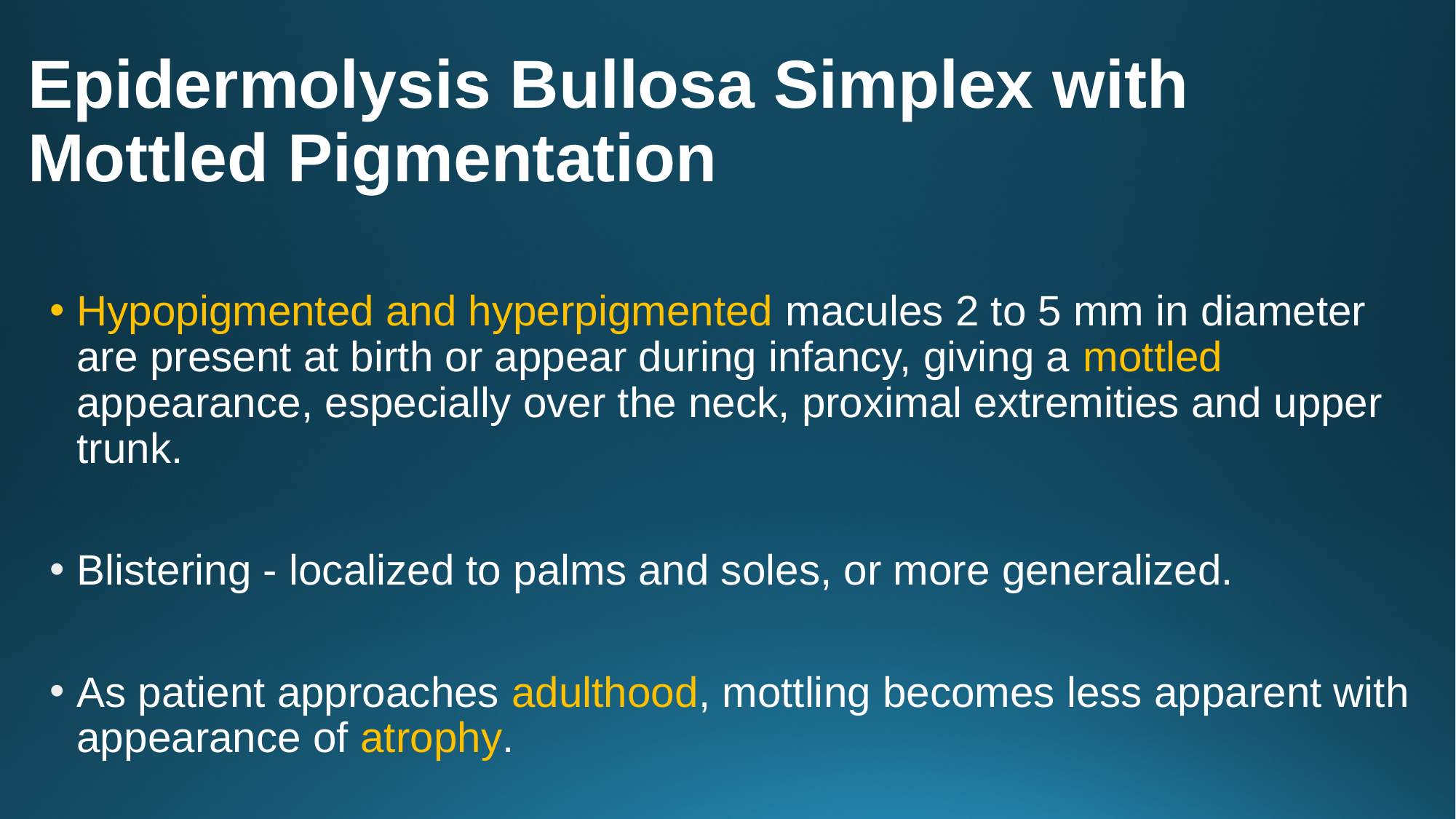

# Epidermolysis Bullosa Simplex with Mottled Pigmentation

Hypopigmented and hyperpigmented macules 2 to 5 mm in diameter are present at birth or appear during infancy, giving a mottled appearance, especially over the neck, proximal extremities and upper trunk.

Blistering - localized to palms and soles, or more generalized.

As patient approaches adulthood, mottling becomes less apparent with appearance of atrophy.